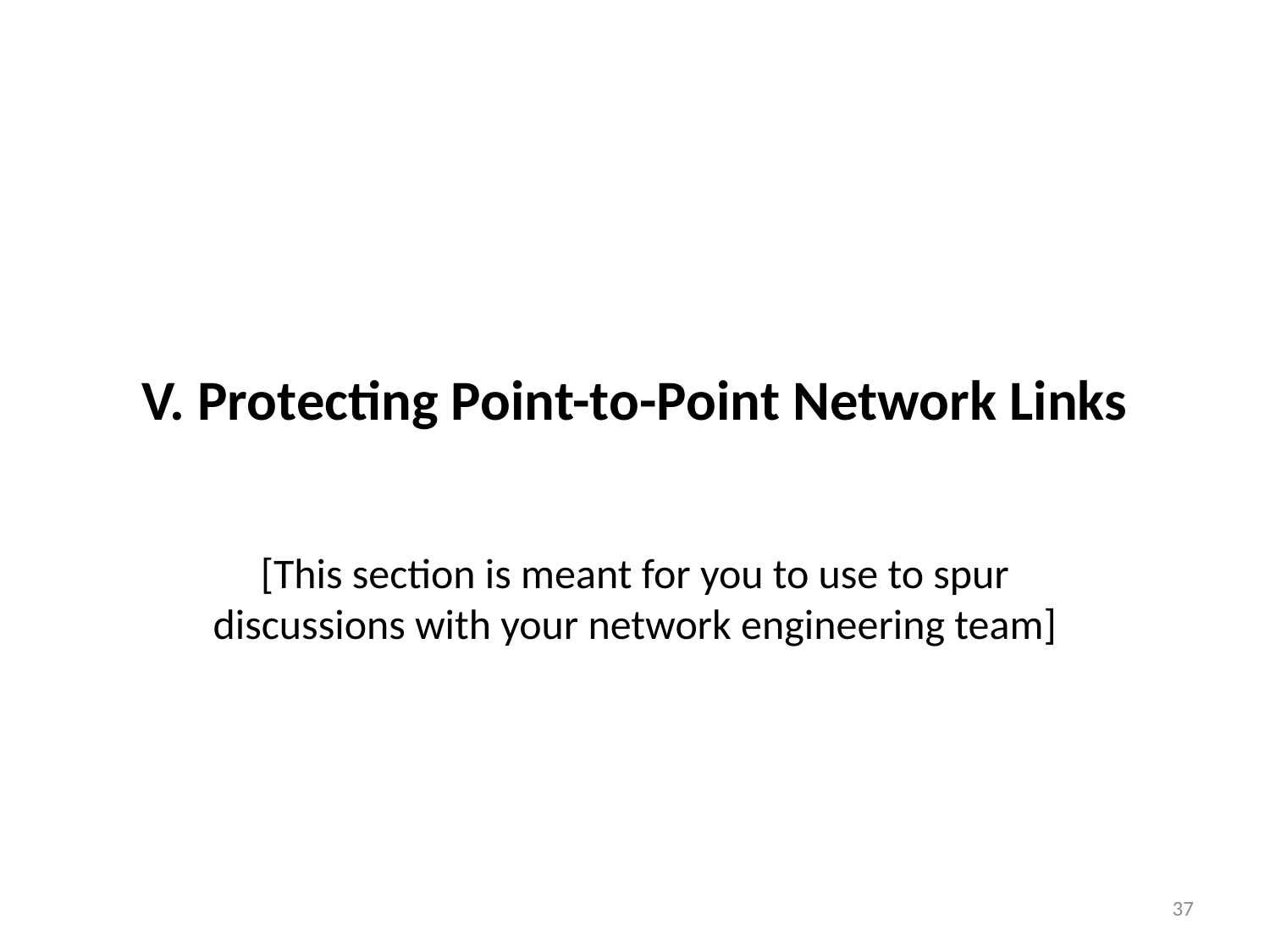

# V. Protecting Point-to-Point Network Links
[This section is meant for you to use to spur discussions with your network engineering team]
37